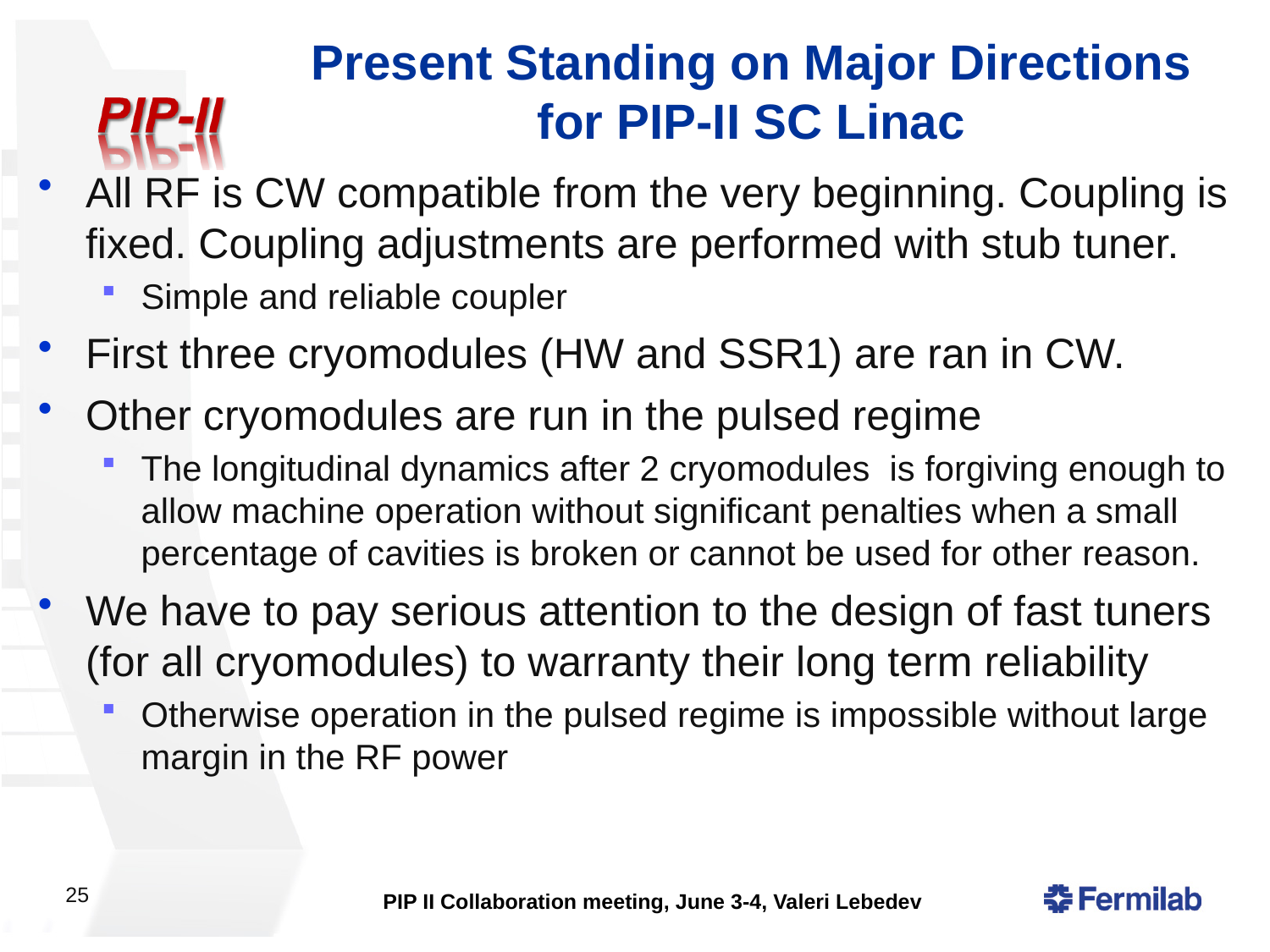

# Present Standing on Major Directions for PIP-II SC Linac
All RF is CW compatible from the very beginning. Coupling is fixed. Coupling adjustments are performed with stub tuner.
Simple and reliable coupler
First three cryomodules (HW and SSR1) are ran in CW.
Other cryomodules are run in the pulsed regime
The longitudinal dynamics after 2 cryomodules  is forgiving enough to allow machine operation without significant penalties when a small percentage of cavities is broken or cannot be used for other reason.
We have to pay serious attention to the design of fast tuners (for all cryomodules) to warranty their long term reliability
Otherwise operation in the pulsed regime is impossible without large margin in the RF power

25

PIP II Collaboration meeting, June 3-4, Valeri Lebedev